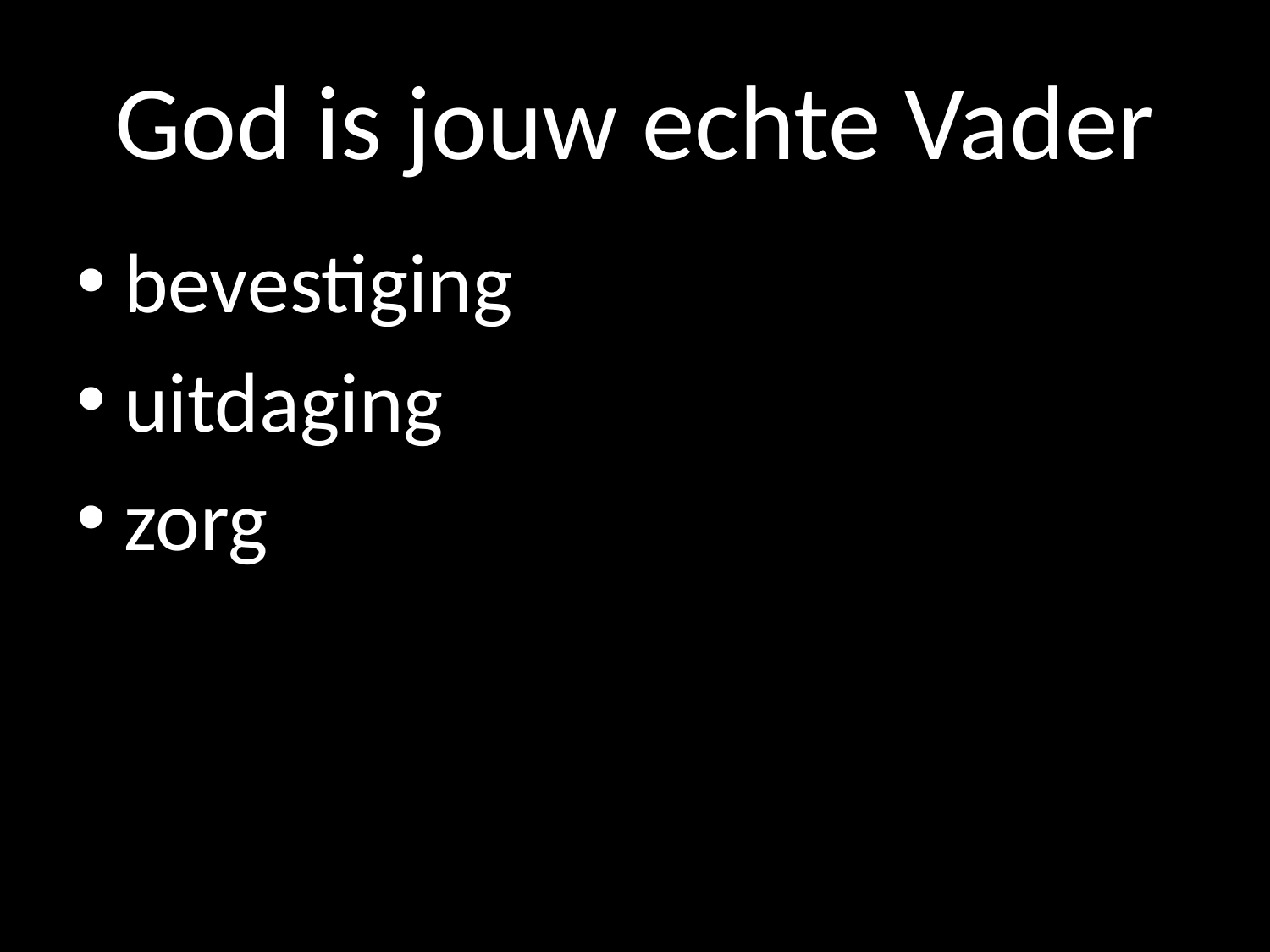

# God is jouw echte Vader
bevestiging
uitdaging
zorg